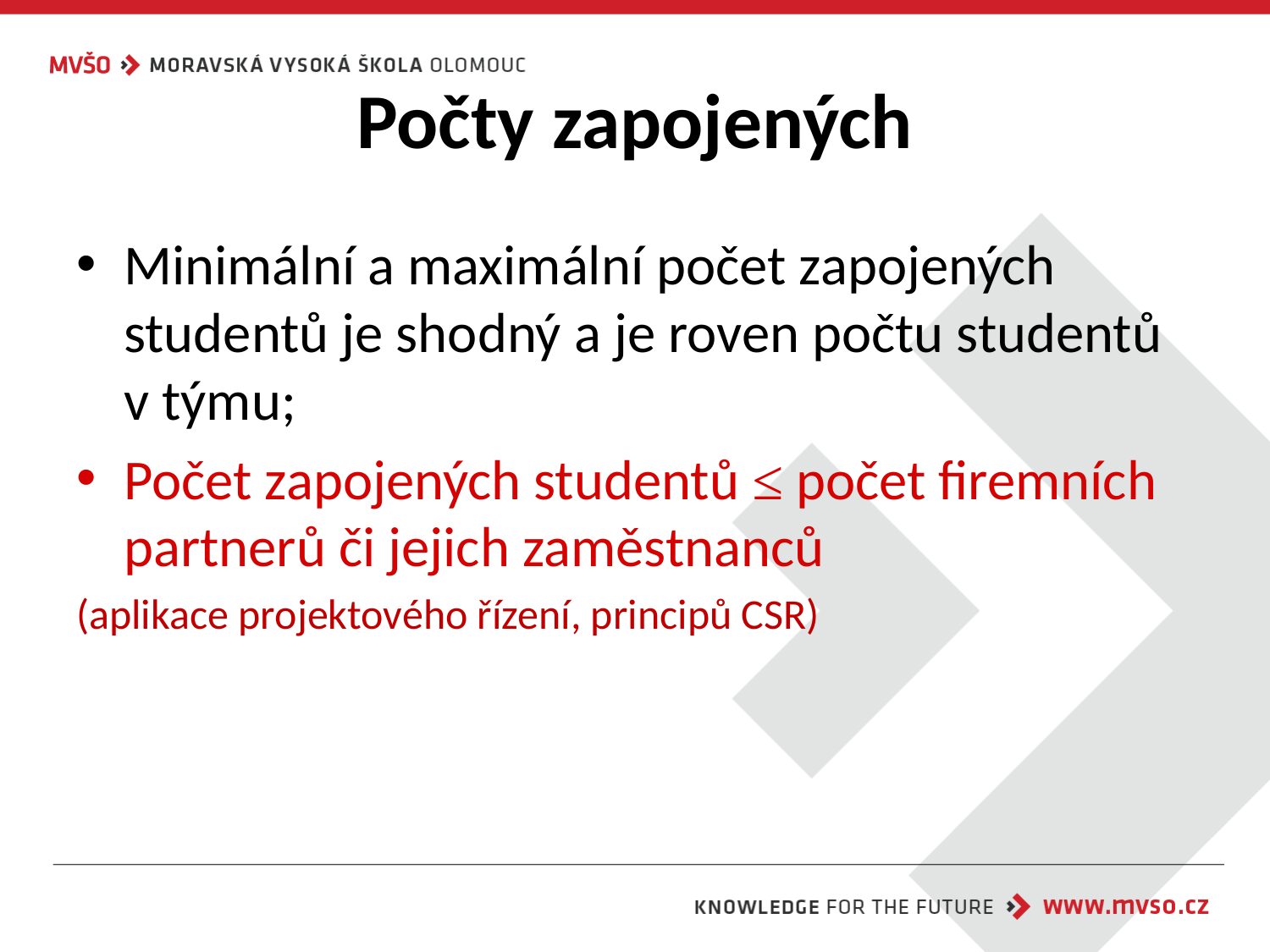

# Počty zapojených
Minimální a maximální počet zapojených studentů je shodný a je roven počtu studentů v týmu;
Počet zapojených studentů ≤ počet firemních partnerů či jejich zaměstnanců
(aplikace projektového řízení, principů CSR)